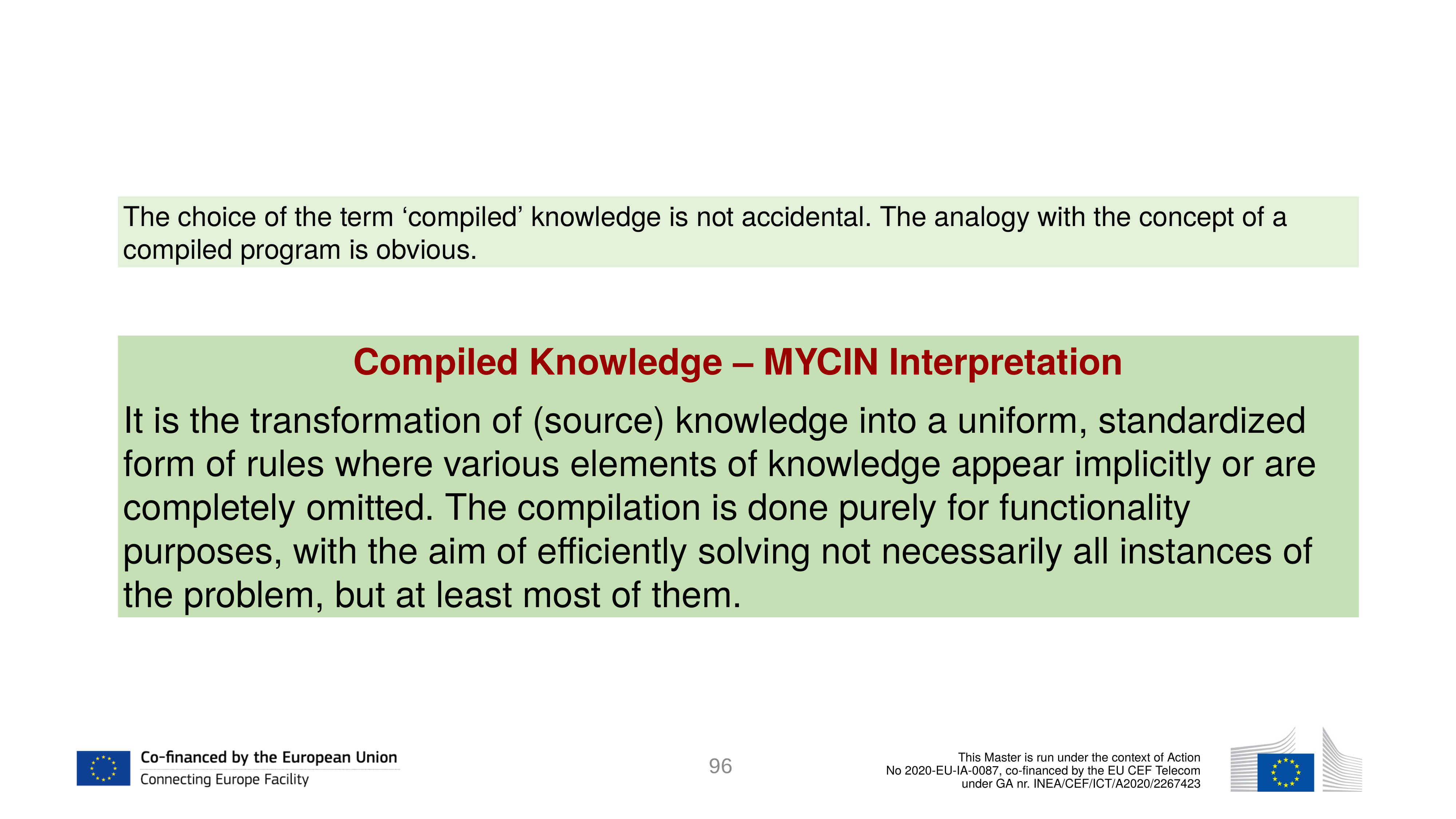

The choice of the term ‘compiled’ knowledge is not accidental. The analogy with the concept of a compiled program is obvious.
Compiled Knowledge – MYCIN Interpretation

It is the transformation of (source) knowledge into a uniform, standardized form of rules where various elements of knowledge appear implicitly or are completely omitted. The compilation is done purely for functionality purposes, with the aim of efficiently solving not necessarily all instances of the problem, but at least most of them.
96